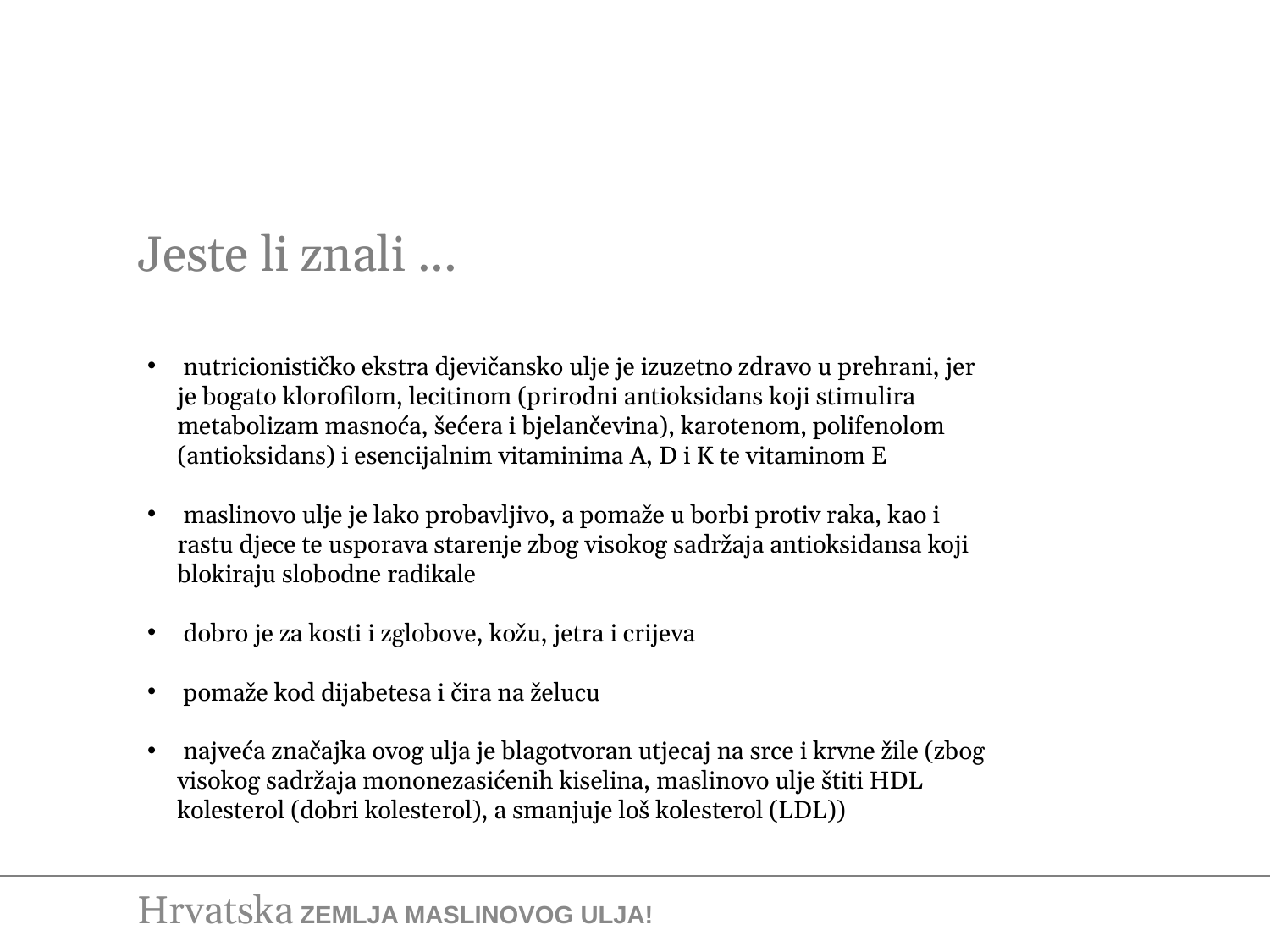

Jeste li znali ...
 nutricionističko ekstra djevičansko ulje je izuzetno zdravo u prehrani, jer je bogato klorofilom, lecitinom (prirodni antioksidans koji stimulira metabolizam masnoća, šećera i bjelančevina), karotenom, polifenolom (antioksidans) i esencijalnim vitaminima A, D i K te vitaminom E

 maslinovo ulje je lako probavljivo, a pomaže u borbi protiv raka, kao i rastu djece te usporava starenje zbog visokog sadržaja antioksidansa koji blokiraju slobodne radikale

 dobro je za kosti i zglobove, kožu, jetra i crijeva

 pomaže kod dijabetesa i čira na želucu

 najveća značajka ovog ulja je blagotvoran utjecaj na srce i krvne žile (zbog visokog sadržaja mononezasićenih kiselina, maslinovo ulje štiti HDL kolesterol (dobri kolesterol), a smanjuje loš kolesterol (LDL))
Hrvatska ZEMLJA MASLINOVOG ULJA!